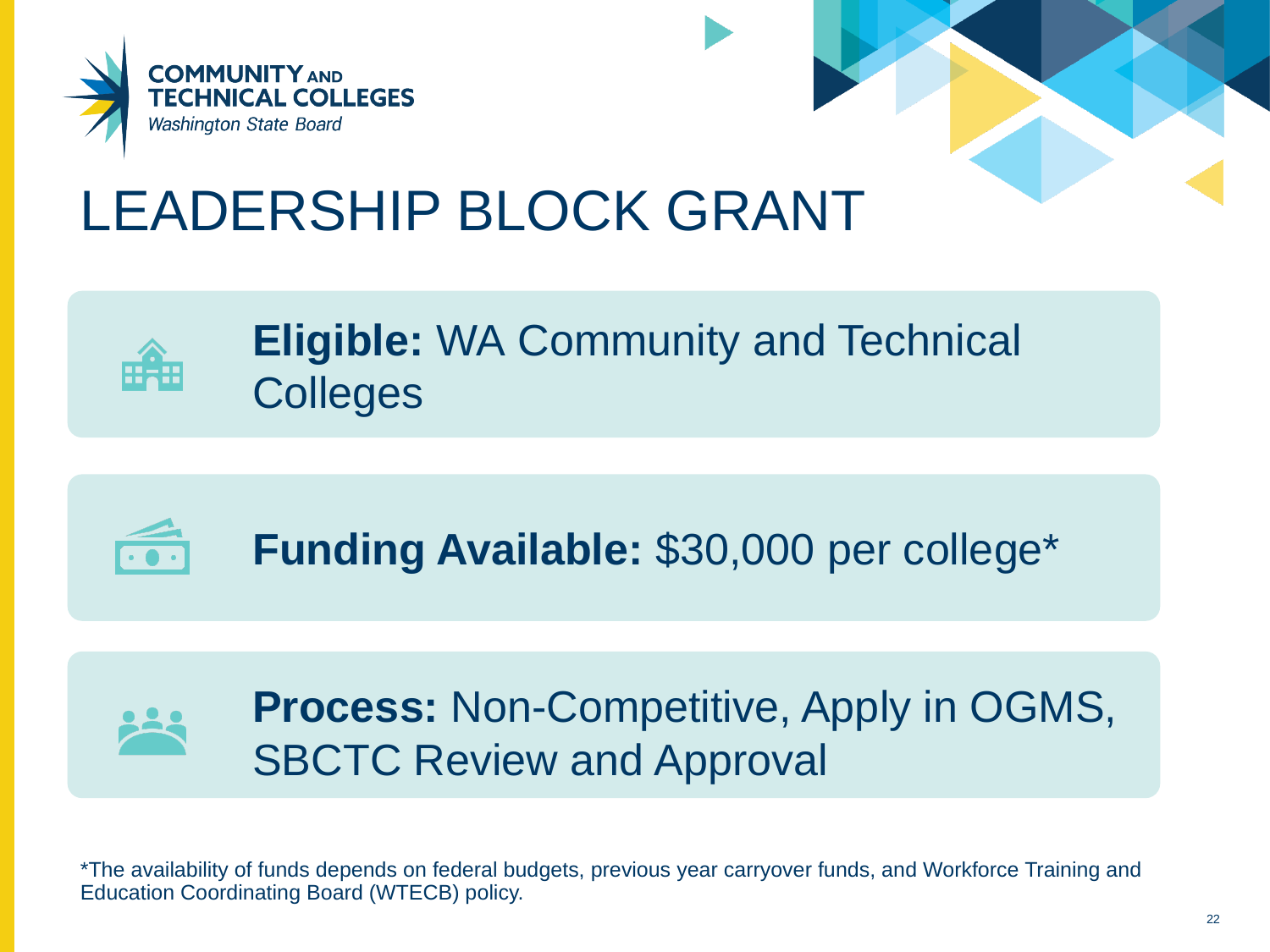

# Leadership block Grant
Eligible: WA Community and Technical Colleges
Funding Available: $30,000 per college*
Process: Non-Competitive, Apply in OGMS, SBCTC Review and Approval
*The availability of funds depends on federal budgets, previous year carryover funds, and Workforce Training and Education Coordinating Board (WTECB) policy.
22